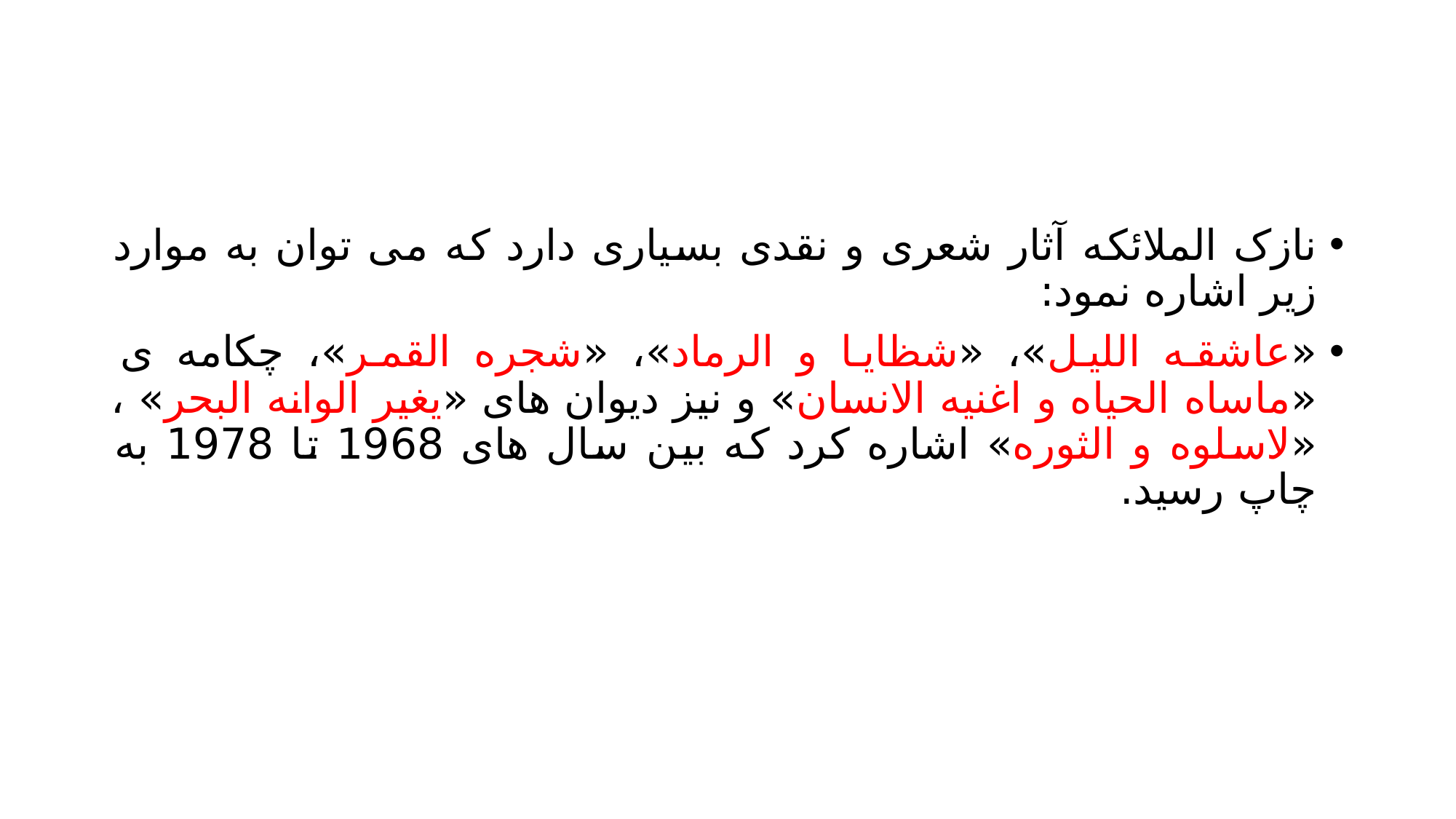

#
نازک الملائکه آثار شعری و نقدی بسیاری دارد که می توان به موارد زیر اشاره نمود:
«عاشقه اللیل»، «شظایا و الرماد»، «شجره القمر»، چکامه ی «ماساه الحیاه و اغنیه الانسان» و نیز دیوان های «یغیر الوانه البحر» ، «لاسلوه و الثوره» اشاره کرد که بین سال های 1968 تا 1978 به چاپ رسید.